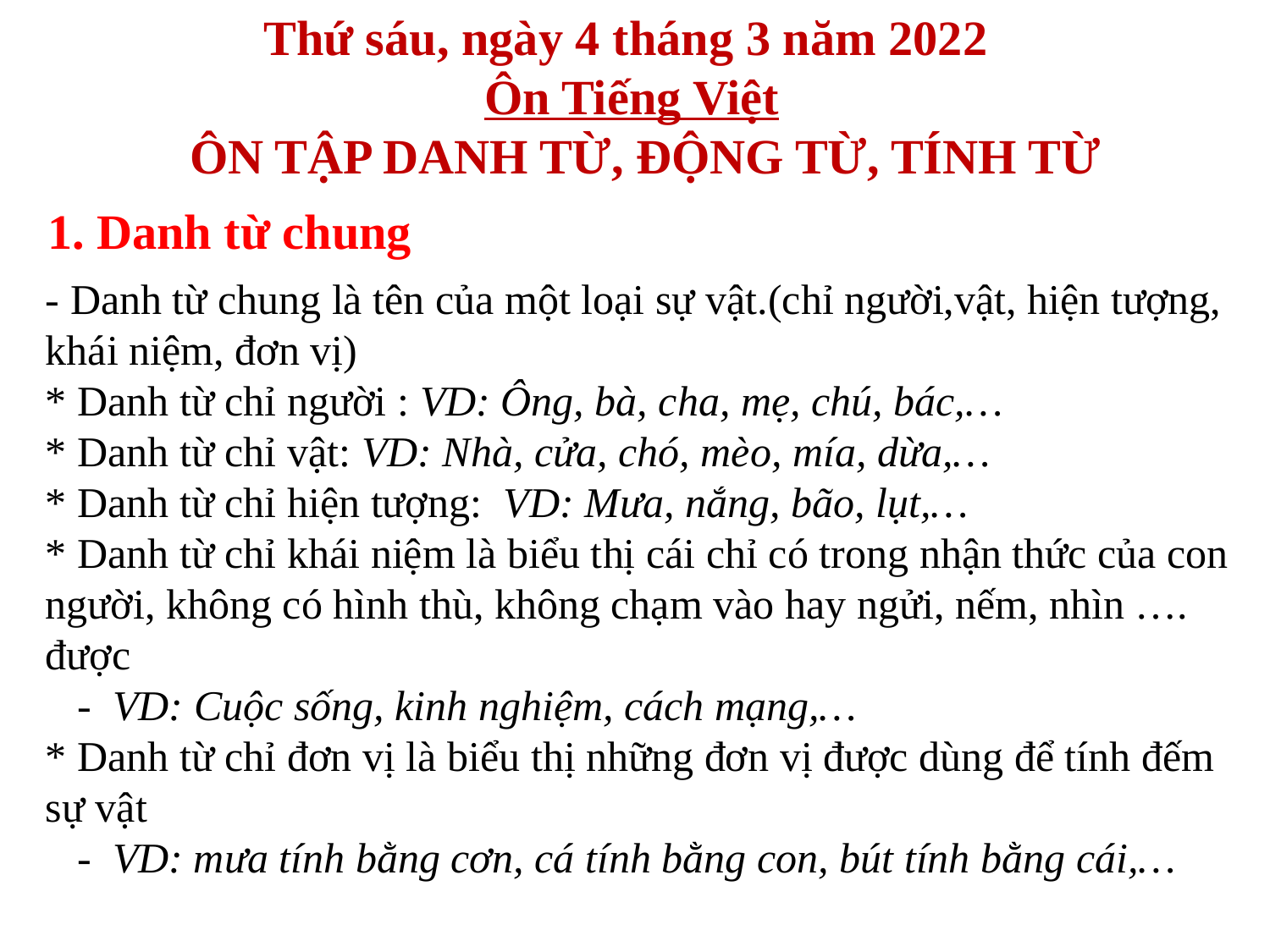

Thứ sáu, ngày 4 tháng 3 năm 2022
                                  Ôn Tiếng Việt
          ÔN TẬP DANH TỪ, ĐỘNG TỪ, TÍNH TỪ
1. Danh từ chung
- Danh từ chung là tên của một loại sự vật.(chỉ người,vật, hiện tượng, khái niệm, đơn vị)
* Danh từ chỉ người : VD: Ông, bà, cha, mẹ, chú, bác,…
* Danh từ chỉ vật: VD: Nhà, cửa, chó, mèo, mía, dừa,…
* Danh từ chỉ hiện tượng:  VD: Mưa, nắng, bão, lụt,…
* Danh từ chỉ khái niệm là biểu thị cái chỉ có trong nhận thức của con người, không có hình thù, không chạm vào hay ngửi, nếm, nhìn …. được
   -  VD: Cuộc sống, kinh nghiệm, cách mạng,…
* Danh từ chỉ đơn vị là biểu thị những đơn vị được dùng để tính đếm sự vật
   -  VD: mưa tính bằng cơn, cá tính bằng con, bút tính bằng cái,…